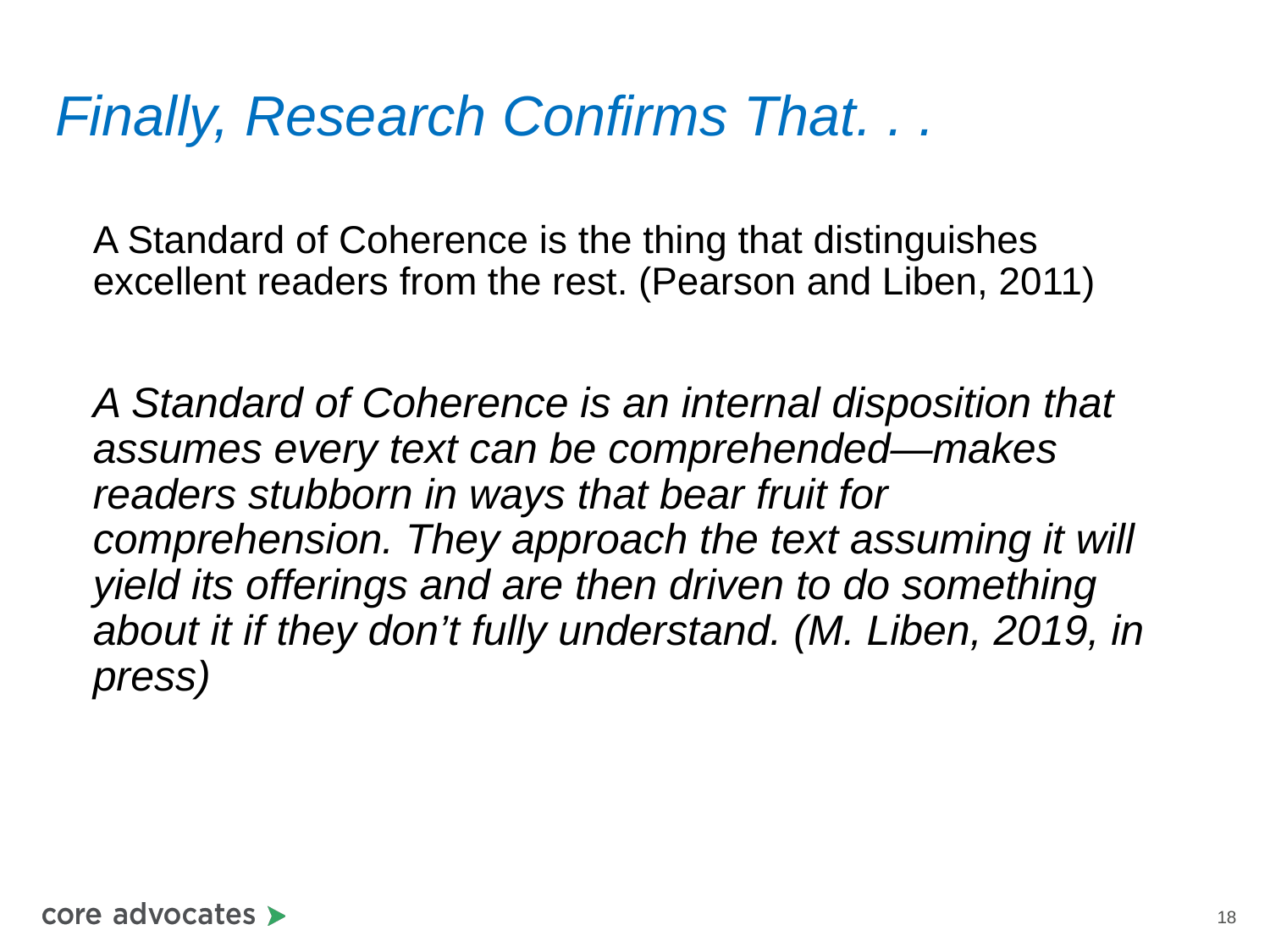

# Finally, Research Confirms That. . .
A Standard of Coherence is the thing that distinguishes excellent readers from the rest. (Pearson and Liben, 2011)

A Standard of Coherence is an internal disposition that assumes every text can be comprehended—makes readers stubborn in ways that bear fruit for comprehension. They approach the text assuming it will yield its offerings and are then driven to do something about it if they don’t fully understand. (M. Liben, 2019, in press)